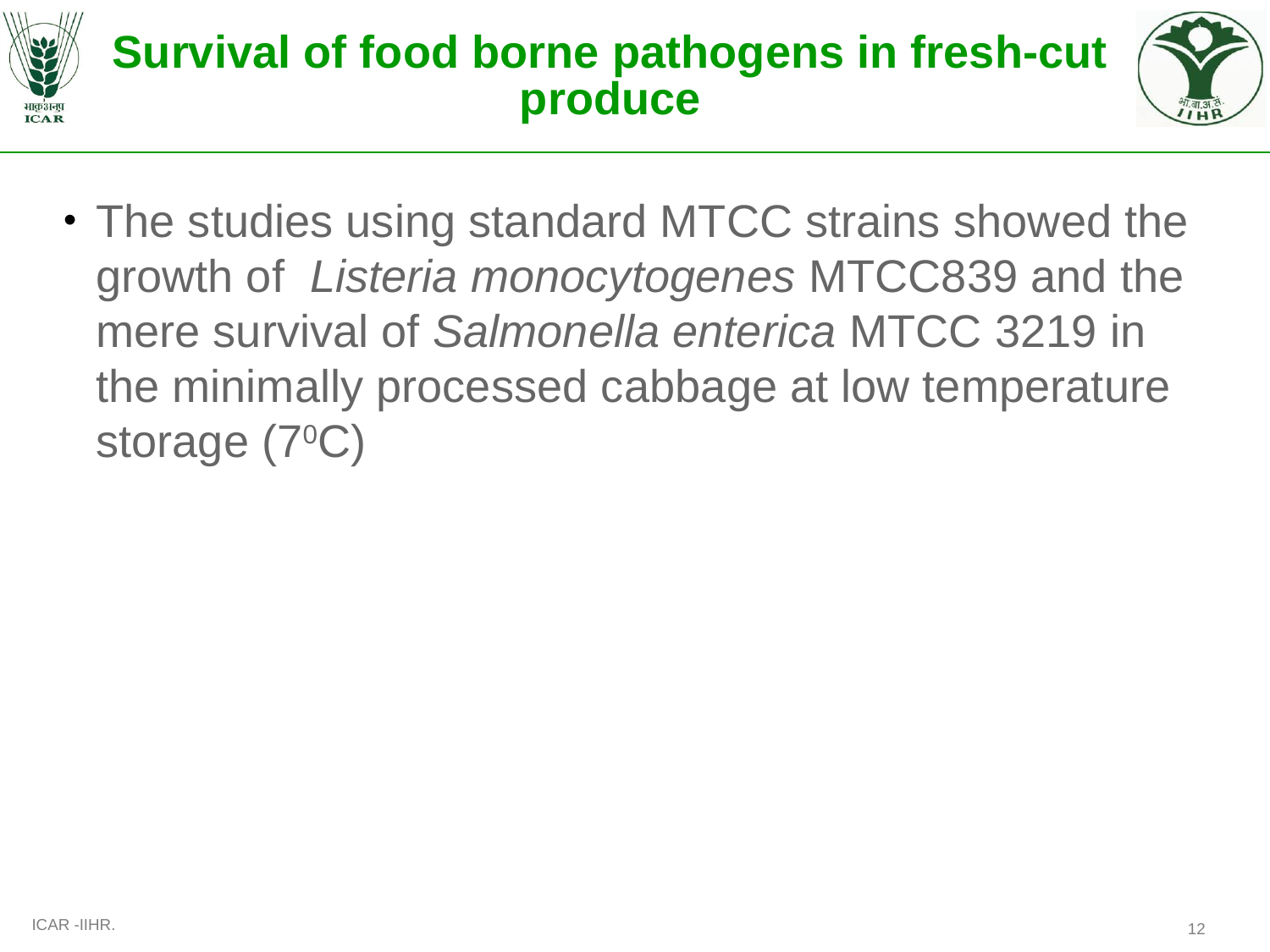

# Survival of food borne pathogens in fresh-cut produce
The studies using standard MTCC strains showed the  growth of  Listeria monocytogenes MTCC839 and the mere survival of Salmonella enterica MTCC 3219 in the minimally processed cabbage at low temperature storage (70C)